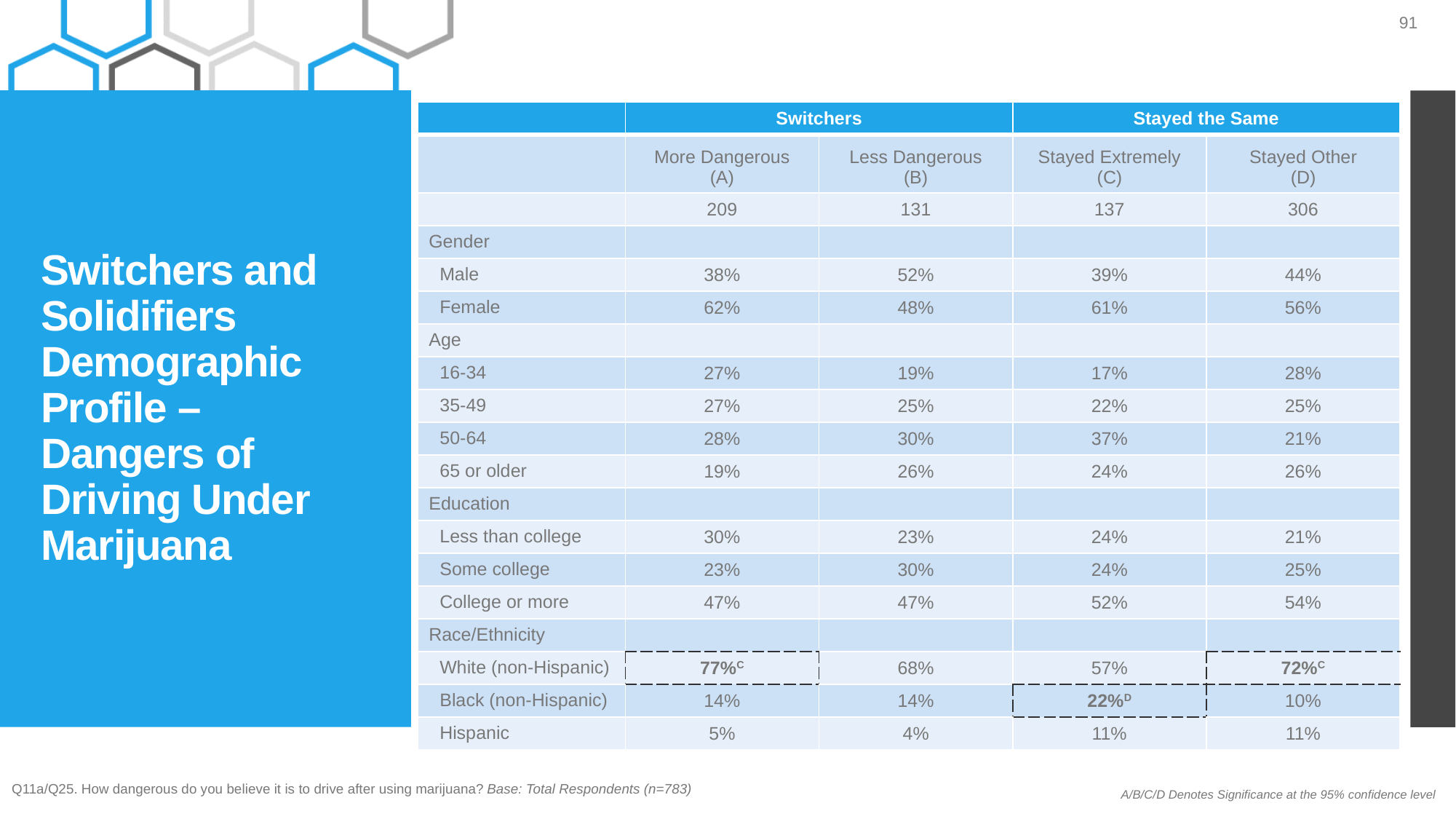

91
|  | Switchers |  | Stayed the Same |  |
| --- | --- | --- | --- | --- |
|  | More Dangerous (A) | Less Dangerous (B) | Stayed Extremely (C) | Stayed Other (D) |
|  | 209 | 131 | 137 | 306 |
| Gender |  |  |  |  |
| Male | 38% | 52% | 39% | 44% |
| Female | 62% | 48% | 61% | 56% |
| Age |  |  |  |  |
| 16-34 | 27% | 19% | 17% | 28% |
| 35-49 | 27% | 25% | 22% | 25% |
| 50-64 | 28% | 30% | 37% | 21% |
| 65 or older | 19% | 26% | 24% | 26% |
| Education |  |  |  |  |
| Less than college | 30% | 23% | 24% | 21% |
| Some college | 23% | 30% | 24% | 25% |
| College or more | 47% | 47% | 52% | 54% |
| Race/Ethnicity |  |  |  |  |
| White (non-Hispanic) | 77%C | 68% | 57% | 72%C |
| Black (non-Hispanic) | 14% | 14% | 22%D | 10% |
| Hispanic | 5% | 4% | 11% | 11% |
# Switchers and Solidifiers Demographic Profile – Dangers of Driving Under Marijuana

Q11a/Q25. How dangerous do you believe it is to drive after using marijuana? Base: Total Respondents (n=783)
A/B/C/D Denotes Significance at the 95% confidence level